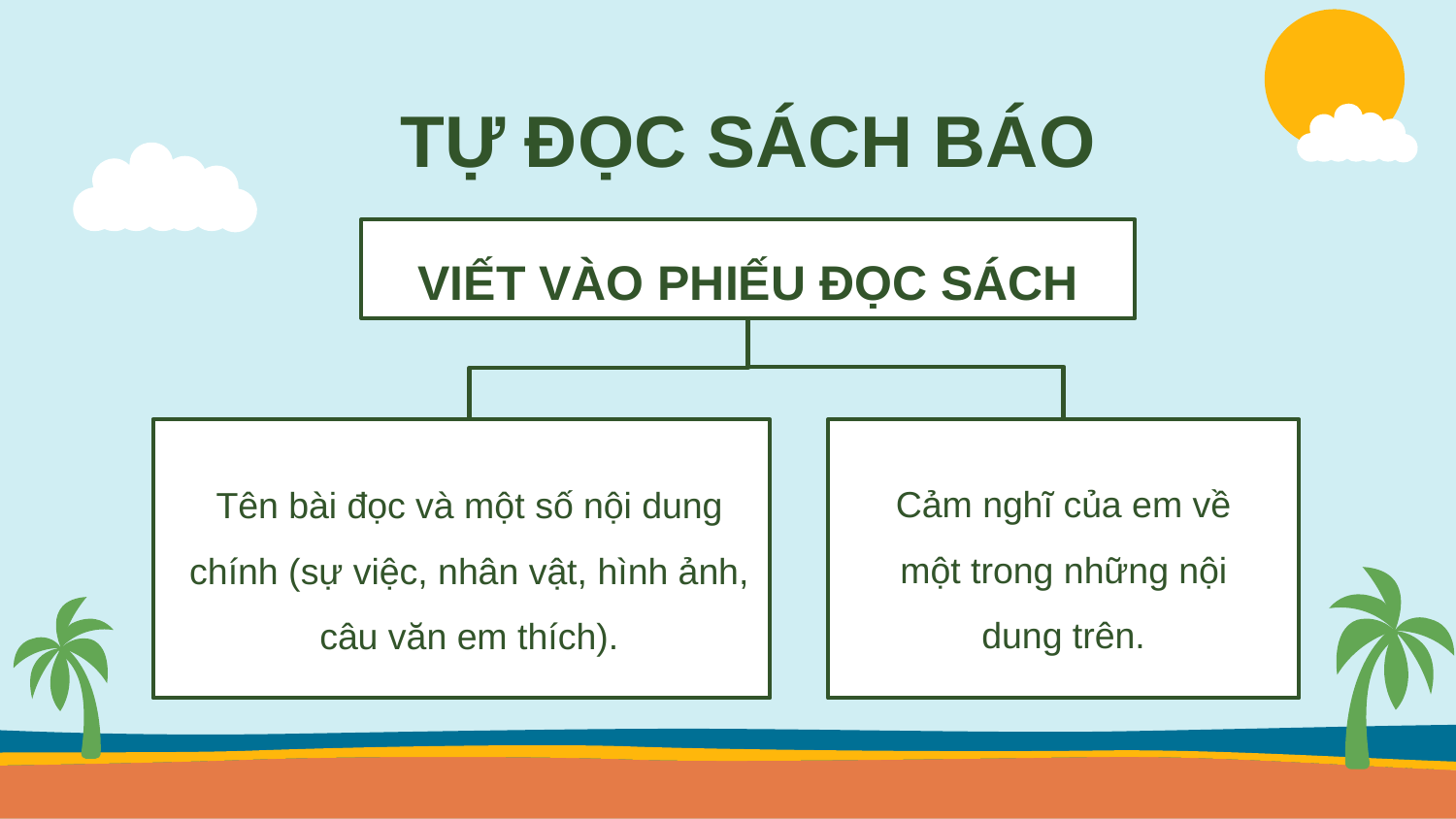

TỰ ĐỌC SÁCH BÁO

VIẾT VÀO PHIẾU ĐỌC SÁCH

Tên bài đọc và một số nội dung chính (sự việc, nhân vật, hình ảnh, câu văn em thích).

Cảm nghĩ của em về một trong những nội dung trên.